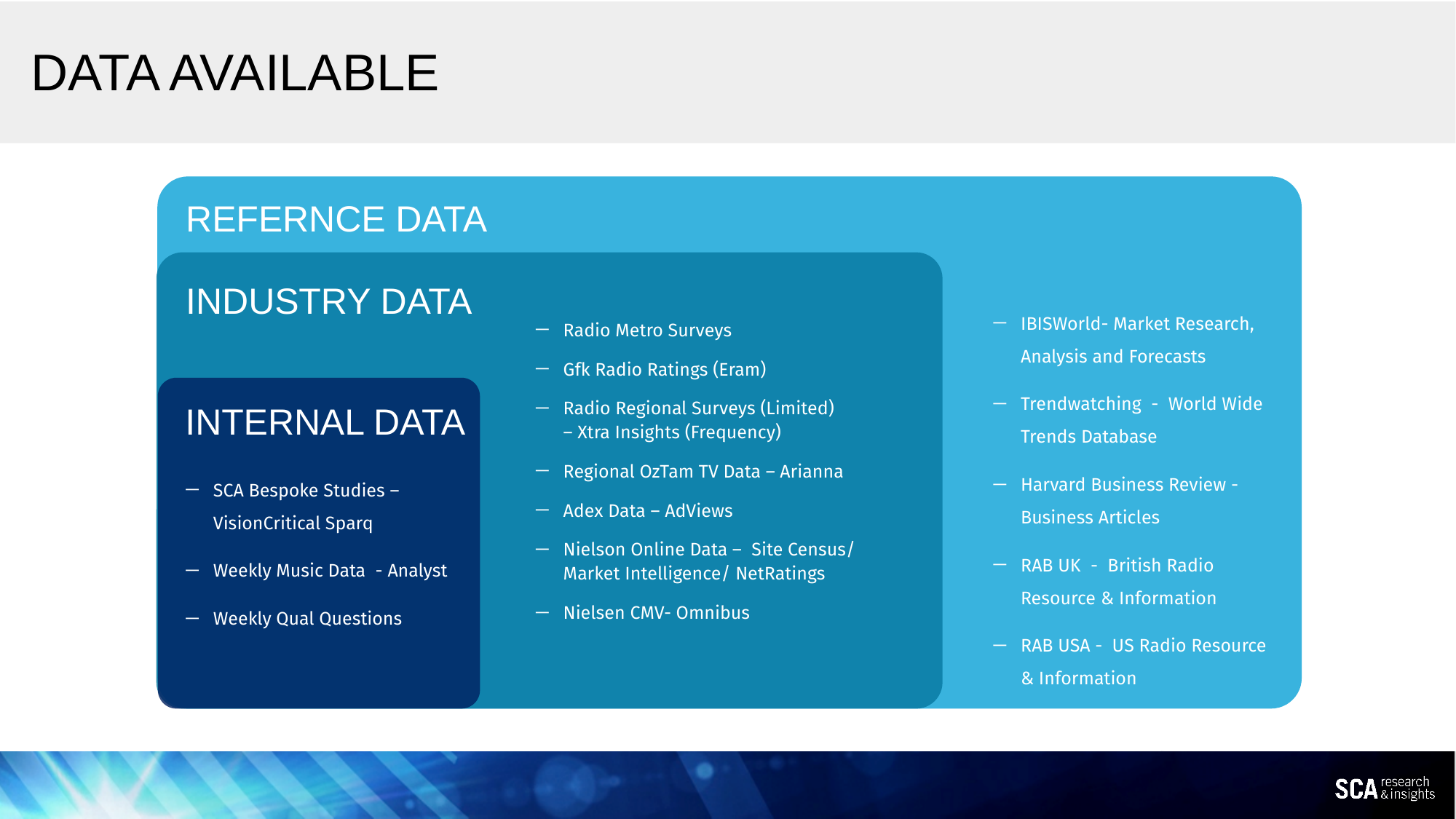

# DATA AVAILABLE

Radio Metro Surveys
Gfk Radio Ratings (Eram)
Radio Regional Surveys (Limited)
– Xtra Insights (Frequency)
Regional OzTam TV Data – Arianna
Adex Data – AdViews
Nielson Online Data –  Site Census/
Market Intelligence/ NetRatings
Nielsen CMV- Omnibus
IBISWorld- Market Research, Analysis and Forecasts
Trendwatching  -  World Wide Trends Database
Harvard Business Review -Business Articles
RAB UK  -  British Radio Resource & Information
RAB USA -  US Radio Resource & Information

SCA Bespoke Studies – VisionCritical Sparq
Weekly Music Data  - Analyst
Weekly Qual Questions
REFERNCE DATA
INDUSTRY DATA
INTERNAL DATA